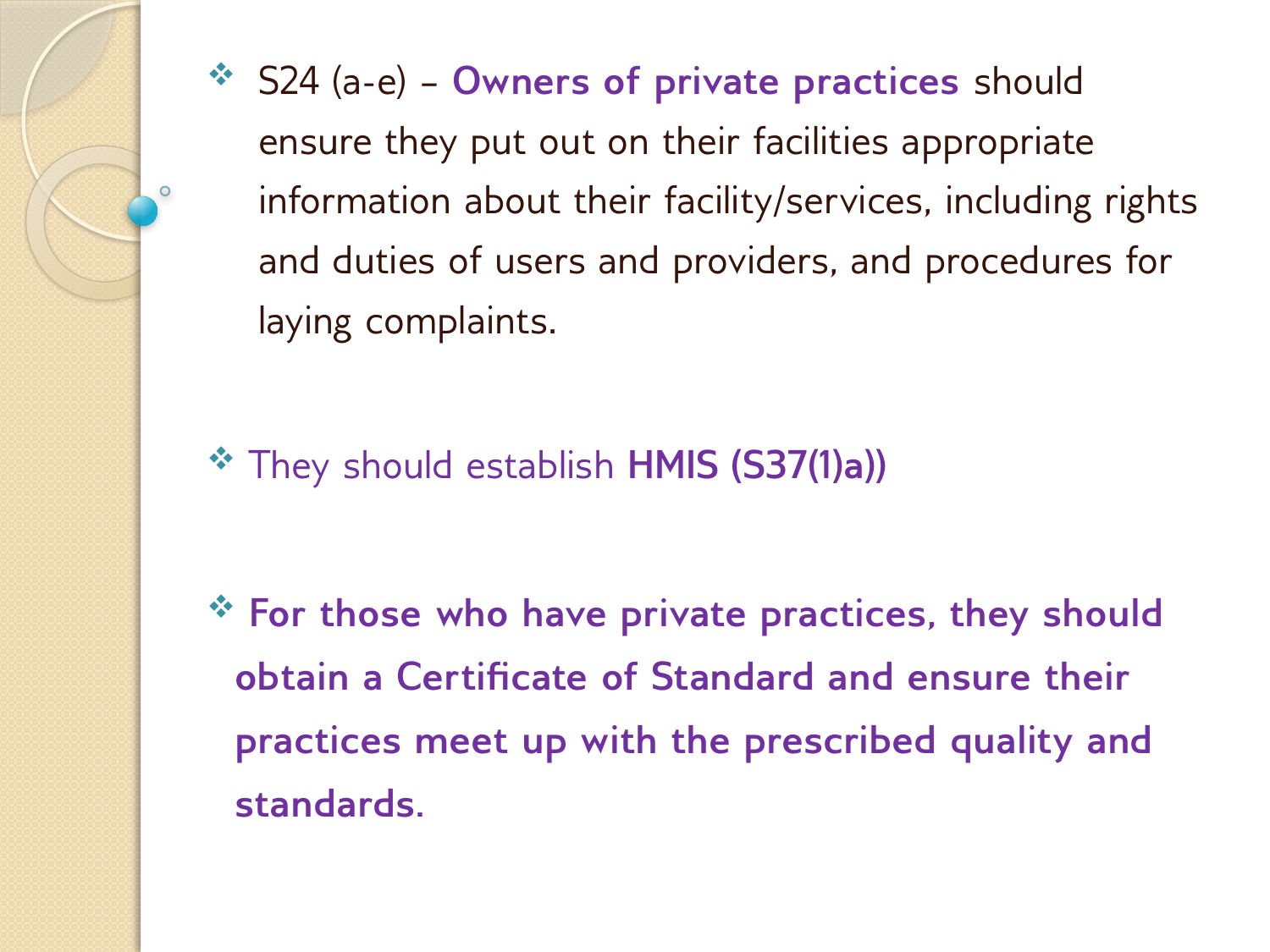

#
S24 (a-e) – Owners of private practices should ensure they put out on their facilities appropriate information about their facility/services, including rights and duties of users and providers, and procedures for laying complaints.

 They should establish HMIS (S37(1)a))

 For those who have private practices, they should obtain a Certificate of Standard and ensure their practices meet up with the prescribed quality and standards.